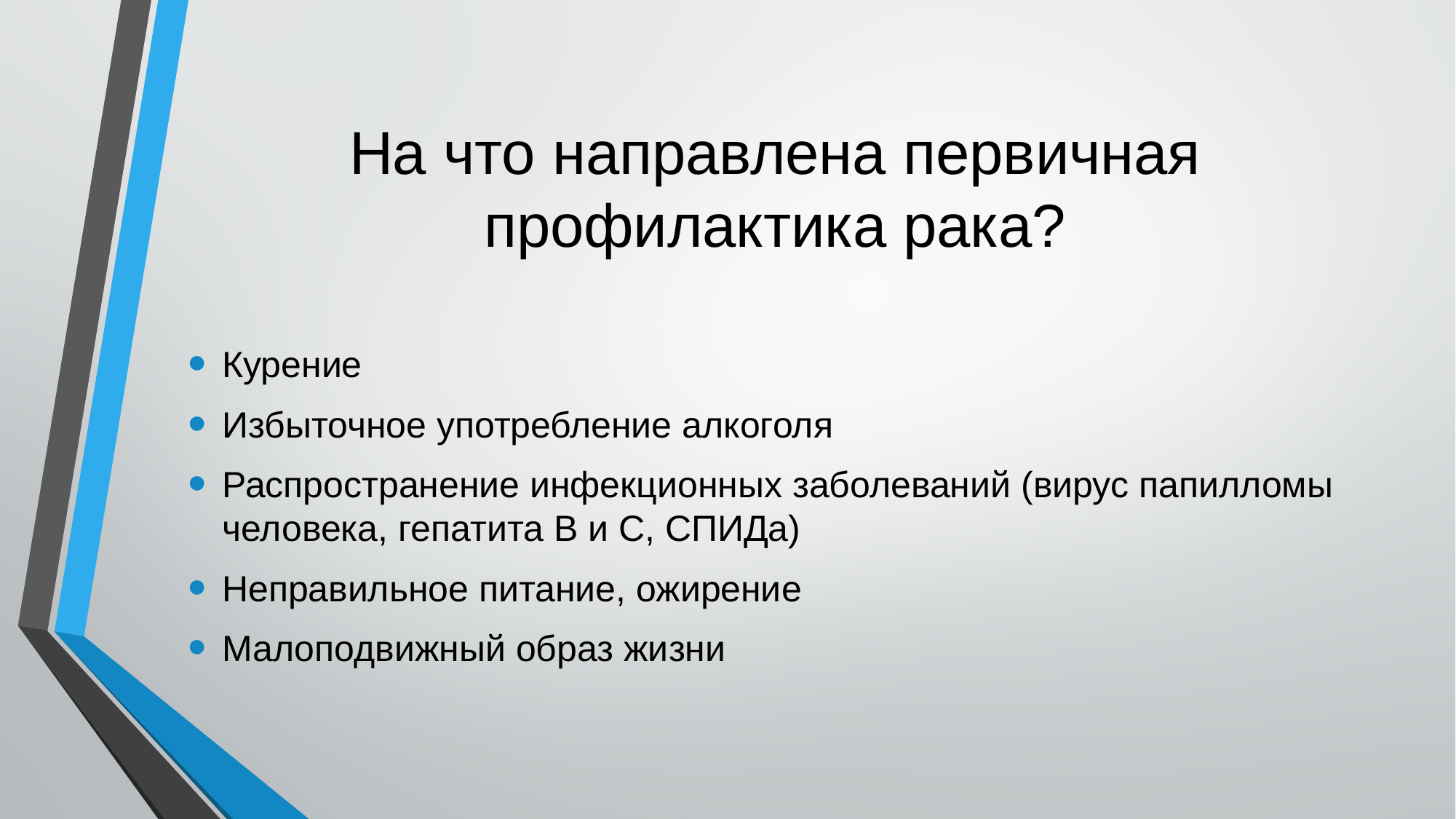

# На что направлена первичная профилактика рака?
Курение
Избыточное употребление алкоголя
Распространение инфекционных заболеваний (вирус папилломы человека, гепатита В и С, СПИДа)
Неправильное питание, ожирение
Малоподвижный образ жизни